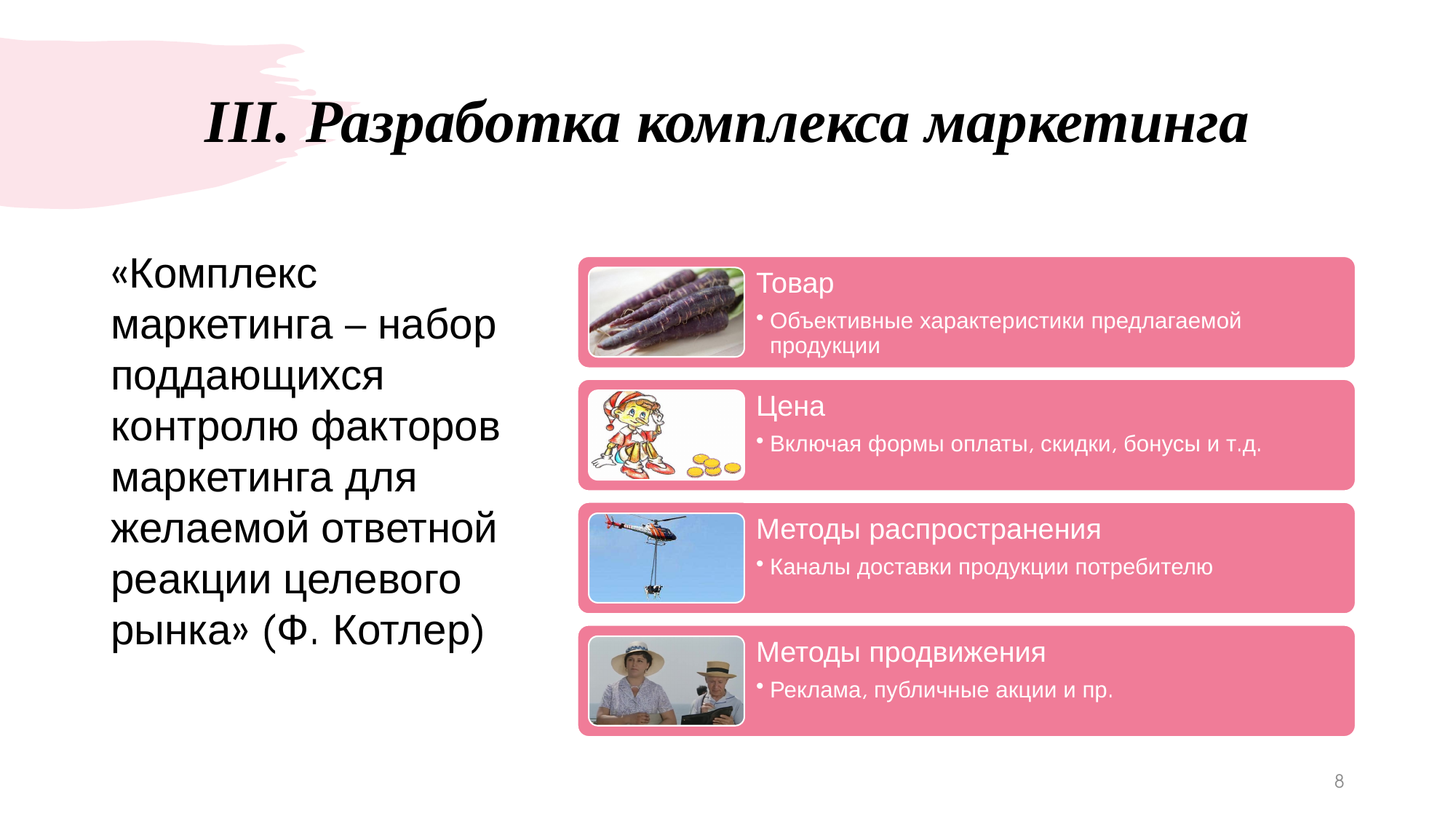

# III. Разработка комплекса маркетинга
«Комплекс маркетинга – набор поддающихся контролю факторов маркетинга для желаемой ответной реакции целевого рынка» (Ф. Котлер)
Товар
Объективные характеристики предлагаемой продукции
Цена
Включая формы оплаты, скидки, бонусы и т.д.
Методы распространения
Каналы доставки продукции потребителю
Методы продвижения
Реклама, публичные акции и пр.

8